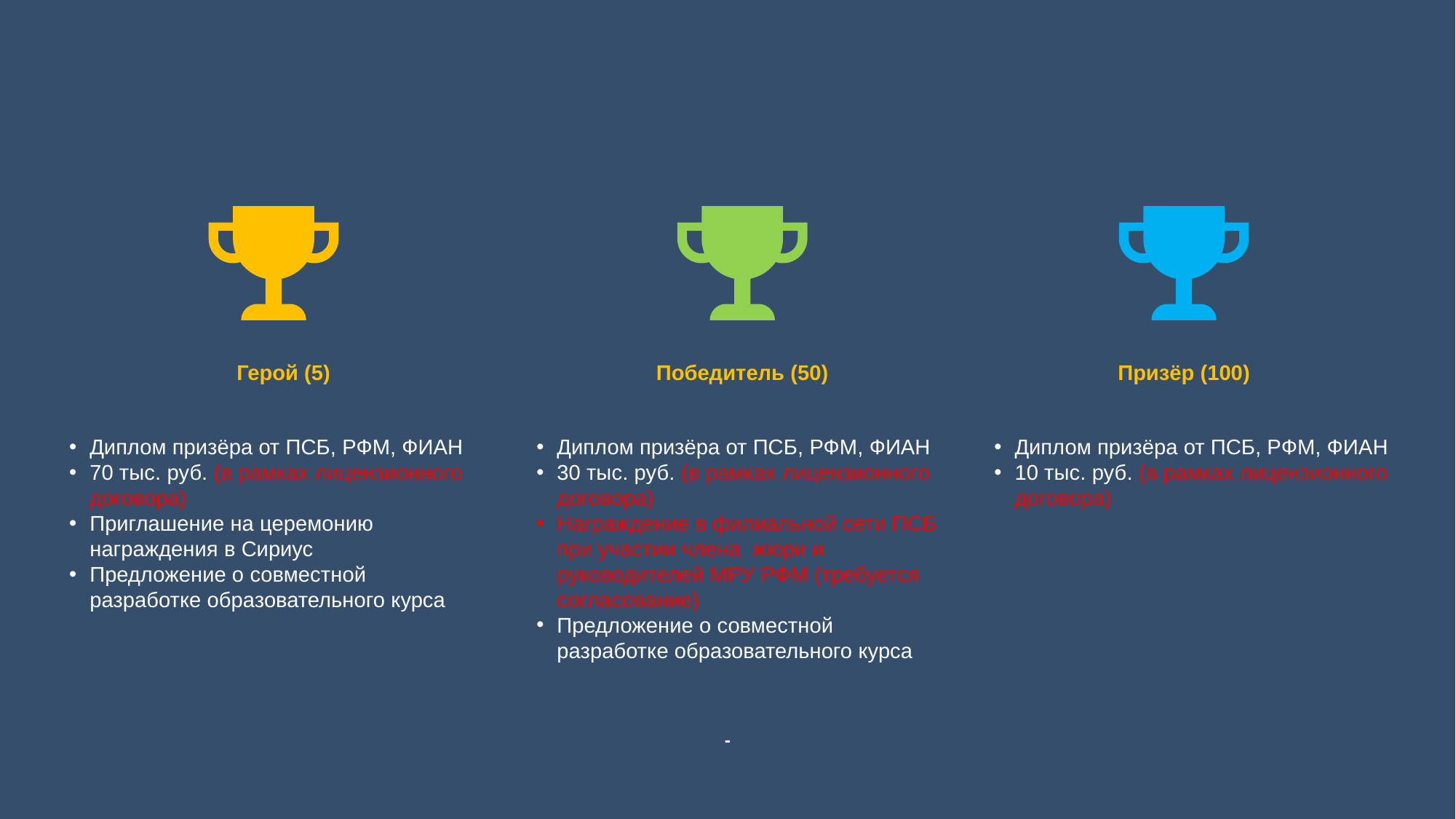

Герой (5)
Победитель (50)
Призёр (100)
Диплом призёра от ПСБ, РФМ, ФИАН
70 тыс. руб. (в рамках лицензионного договора)
Приглашение на церемонию награждения в Сириус
Предложение о совместной разработке образовательного курса
Диплом призёра от ПСБ, РФМ, ФИАН
30 тыс. руб. (в рамках лицензионного договора)
Награждение в филиальной сети ПСБ при участии члена  жюри и руководителей МРУ РФМ (требуется согласование)
Предложение о совместной разработке образовательного курса
Диплом призёра от ПСБ, РФМ, ФИАН
10 тыс. руб. (в рамках лицензионного договора)
-